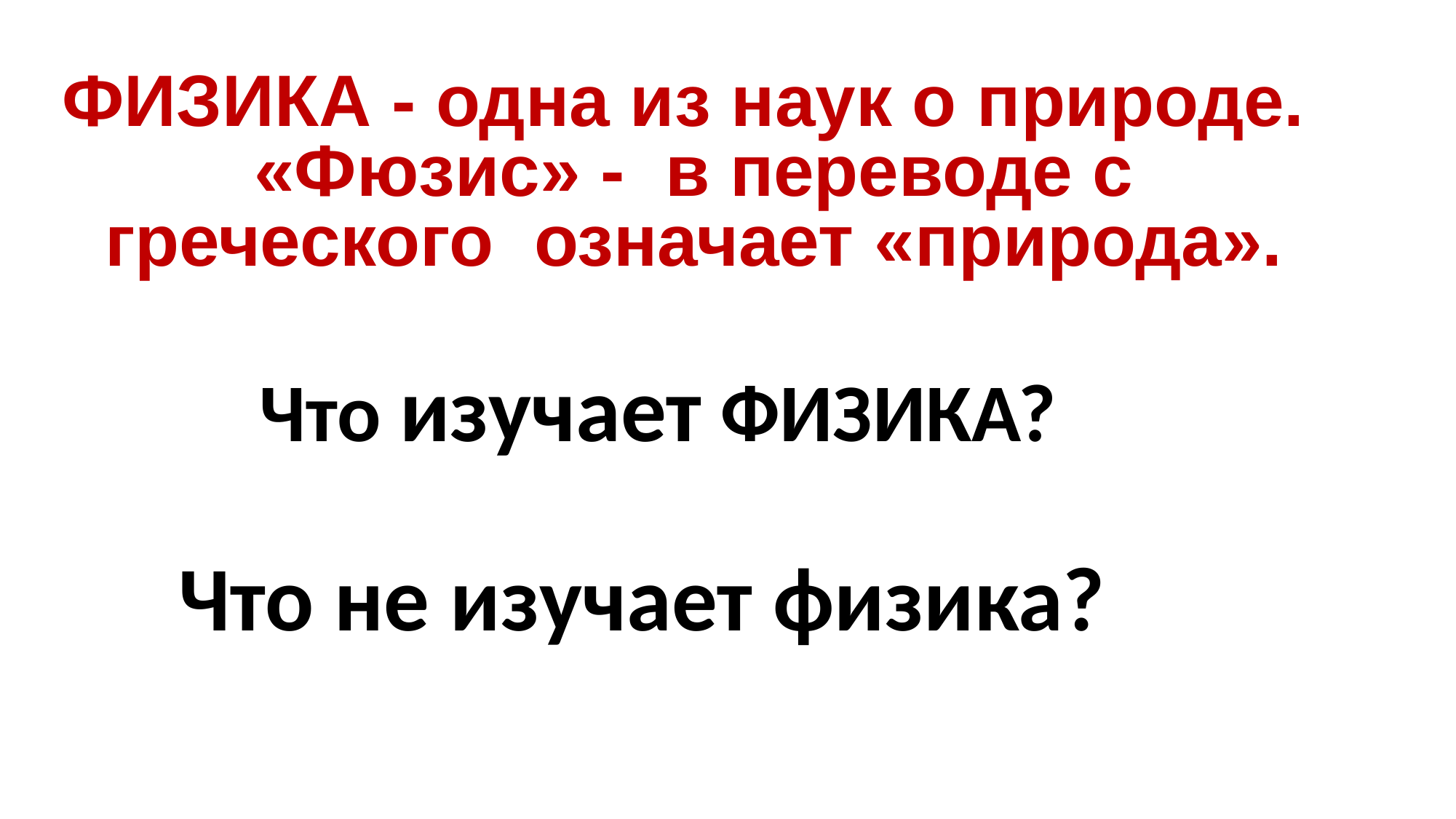

ФИЗИКА - одна из наук о природе.
 «Фюзис» -  в переводе с
греческого  означает «природа».
Что изучает ФИЗИКА?
Что не изучает физика?